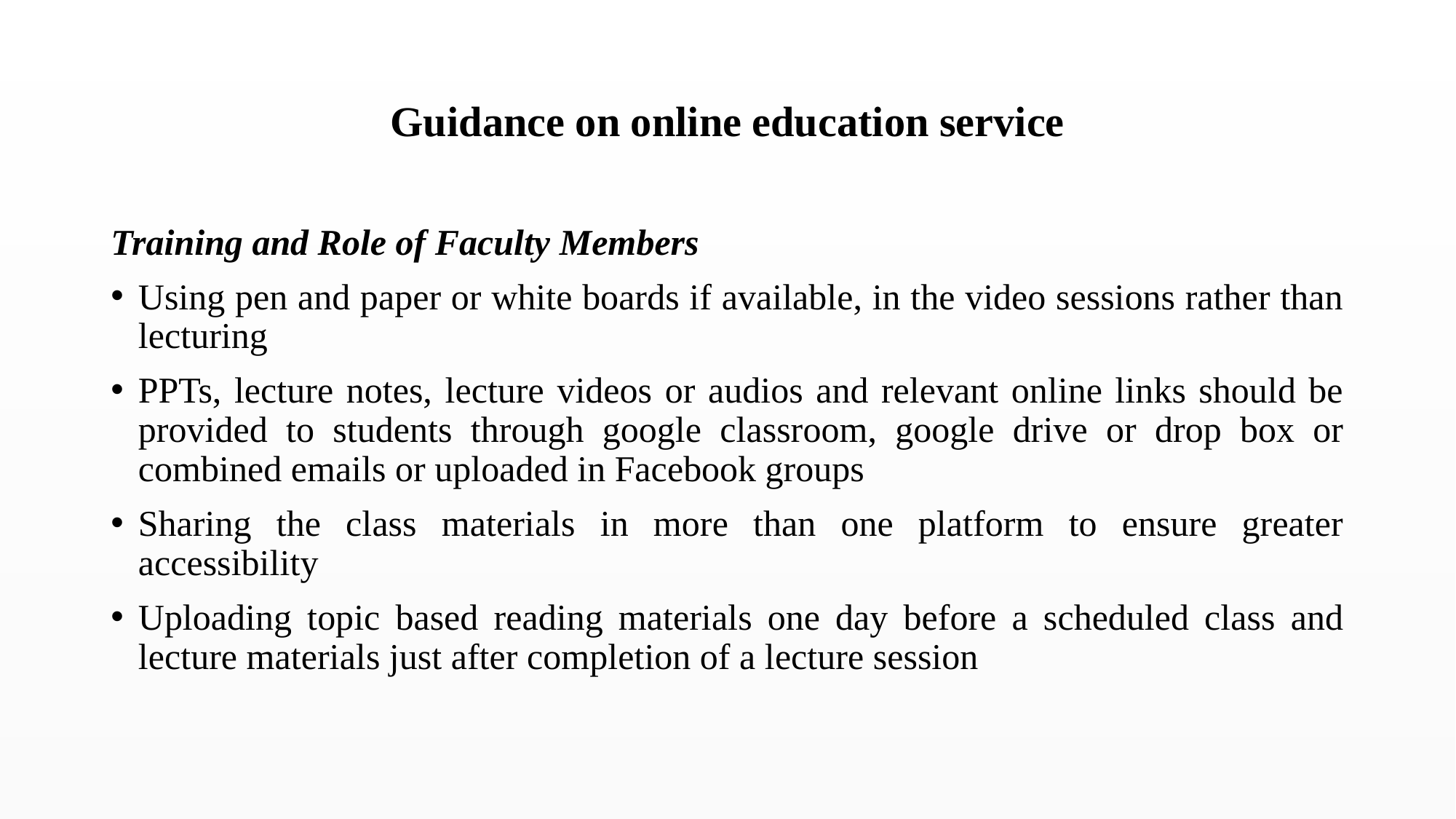

# Guidance on online education service
Training and Role of Faculty Members
Using pen and paper or white boards if available, in the video sessions rather than lecturing
PPTs, lecture notes, lecture videos or audios and relevant online links should be provided to students through google classroom, google drive or drop box or combined emails or uploaded in Facebook groups
Sharing the class materials in more than one platform to ensure greater accessibility
Uploading topic based reading materials one day before a scheduled class and lecture materials just after completion of a lecture session